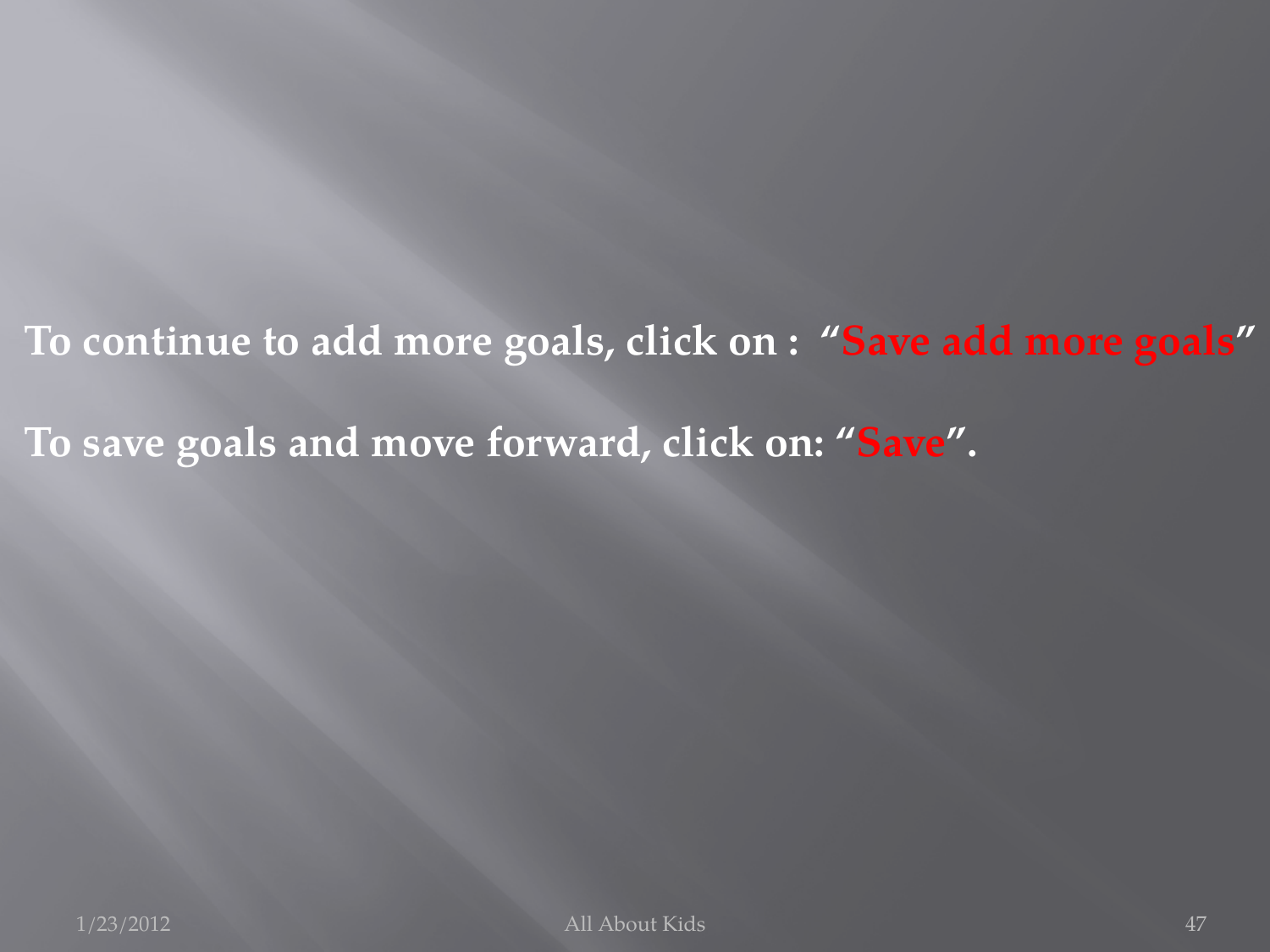

To continue to add more goals, click on :  “Save add more goals”

To save goals and move forward, click on: “Save”.
1/23/2012
All About Kids
47